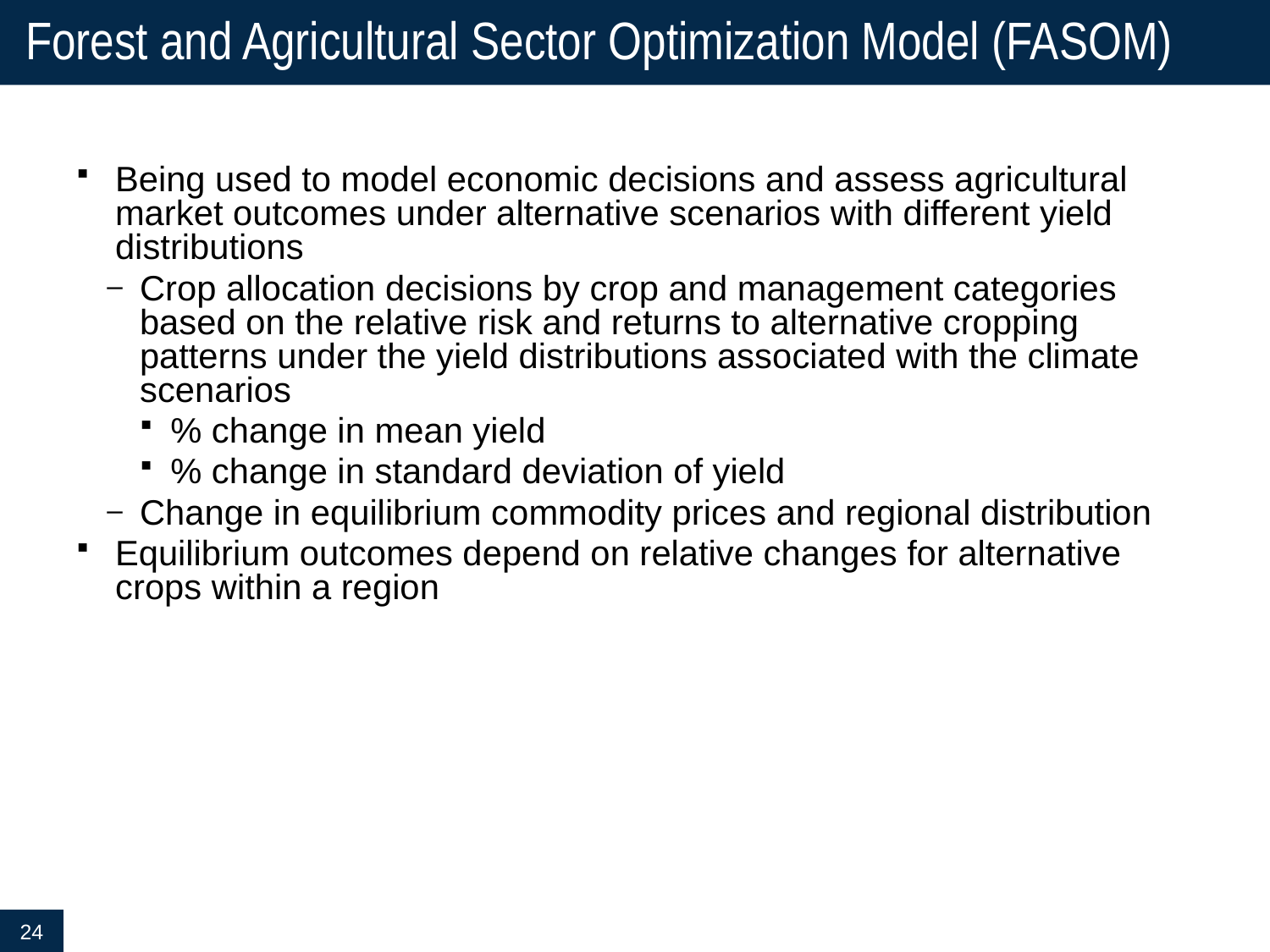

# Forest and Agricultural Sector Optimization Model (FASOM)
Being used to model economic decisions and assess agricultural market outcomes under alternative scenarios with different yield distributions
Crop allocation decisions by crop and management categories based on the relative risk and returns to alternative cropping patterns under the yield distributions associated with the climate scenarios
% change in mean yield
% change in standard deviation of yield
Change in equilibrium commodity prices and regional distribution
Equilibrium outcomes depend on relative changes for alternative crops within a region
24